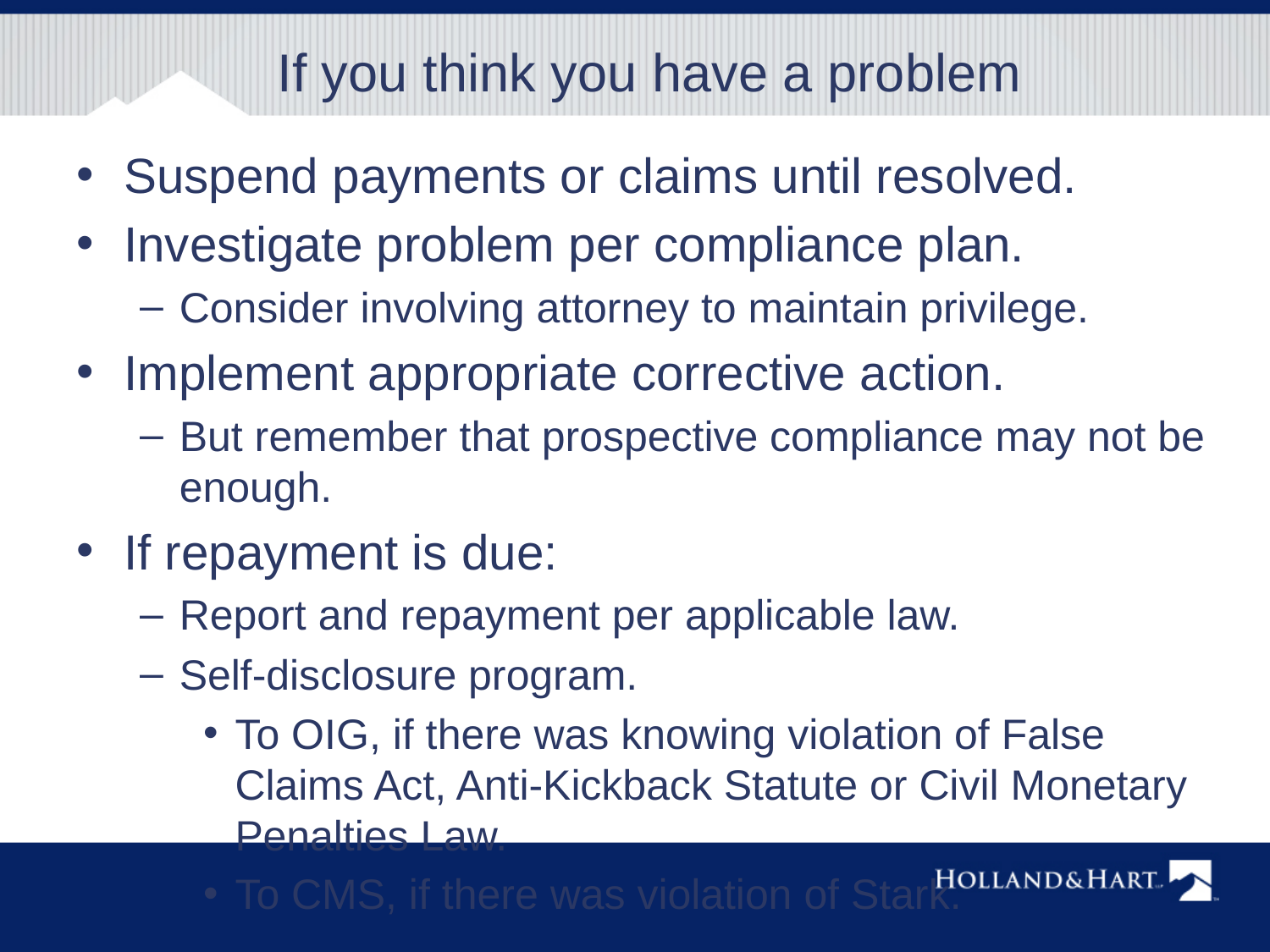

# If you think you have a problem
Suspend payments or claims until resolved.
Investigate problem per compliance plan.
Consider involving attorney to maintain privilege.
Implement appropriate corrective action.
But remember that prospective compliance may not be  enough.
If repayment is due:
Report and repayment per applicable law.
Self-disclosure program.
To OIG, if there was knowing violation of False Claims Act, Anti-Kickback Statute or Civil Monetary Penalties Law.
To CMS, if there was violation of Stark.